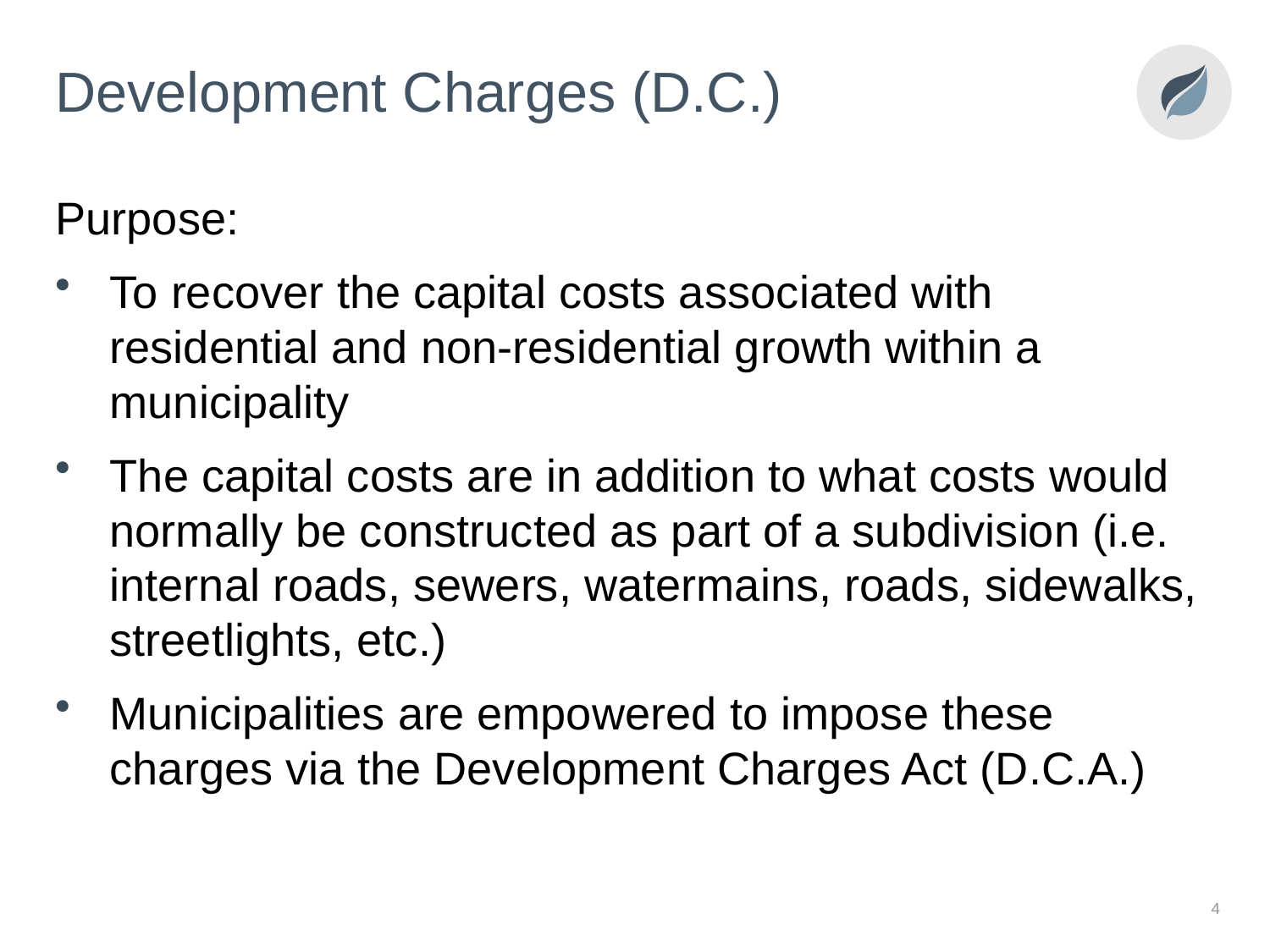

# Development Charges (D.C.)
Purpose:
To recover the capital costs associated with residential and non-residential growth within a municipality
The capital costs are in addition to what costs would normally be constructed as part of a subdivision (i.e. internal roads, sewers, watermains, roads, sidewalks, streetlights, etc.)
Municipalities are empowered to impose these charges via the Development Charges Act (D.C.A.)

4